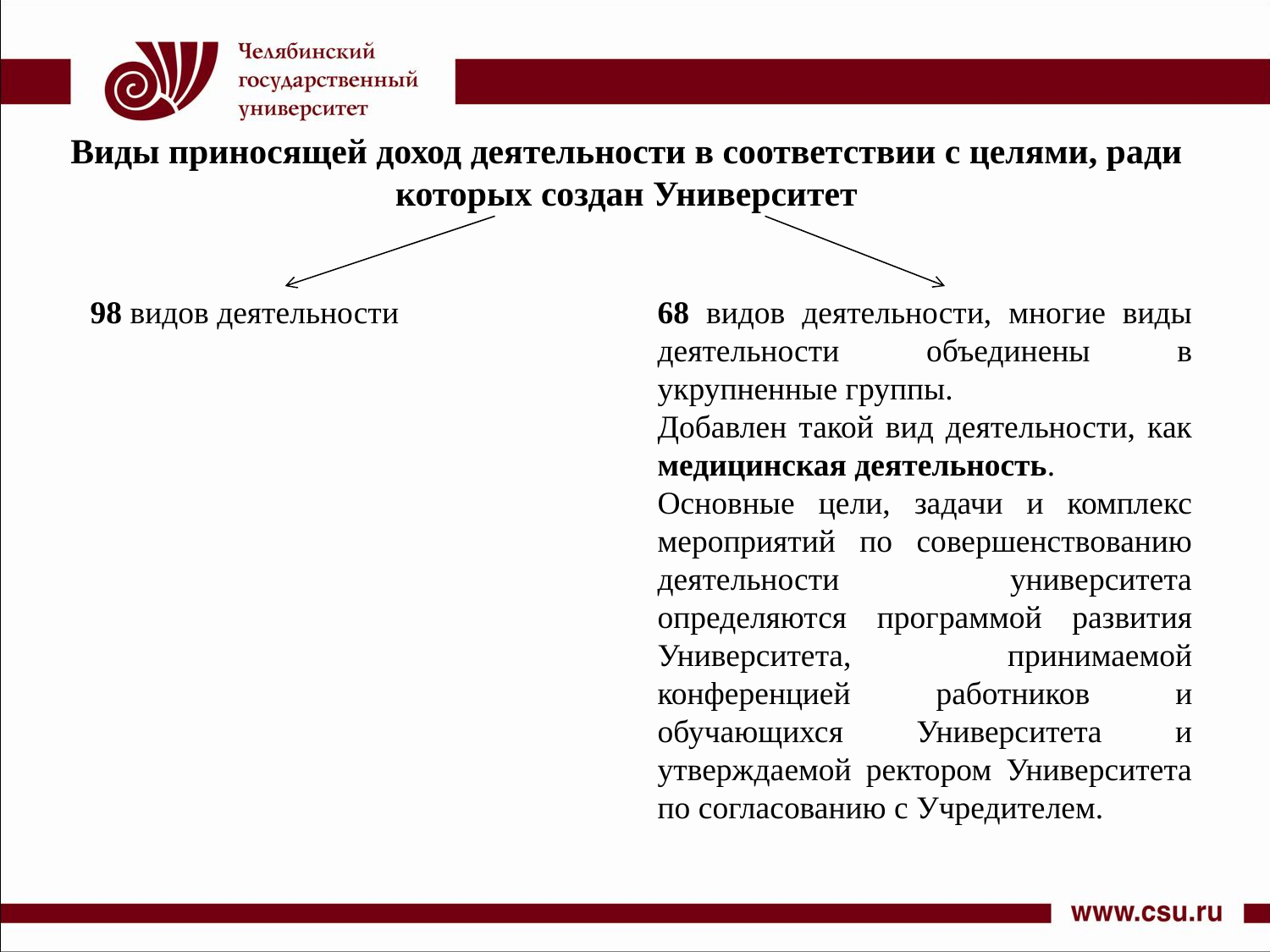

# Виды приносящей доход деятельности в соответствии с целями, ради которых создан Университет
98 видов деятельности
68 видов деятельности, многие виды деятельности объединены в укрупненные группы.
Добавлен такой вид деятельности, как медицинская деятельность.
Основные цели, задачи и комплекс мероприятий по совершенствованию деятельности университета определяются программой развития Университета, принимаемой конференцией работников и обучающихся Университета и утверждаемой ректором Университета по согласованию с Учредителем.